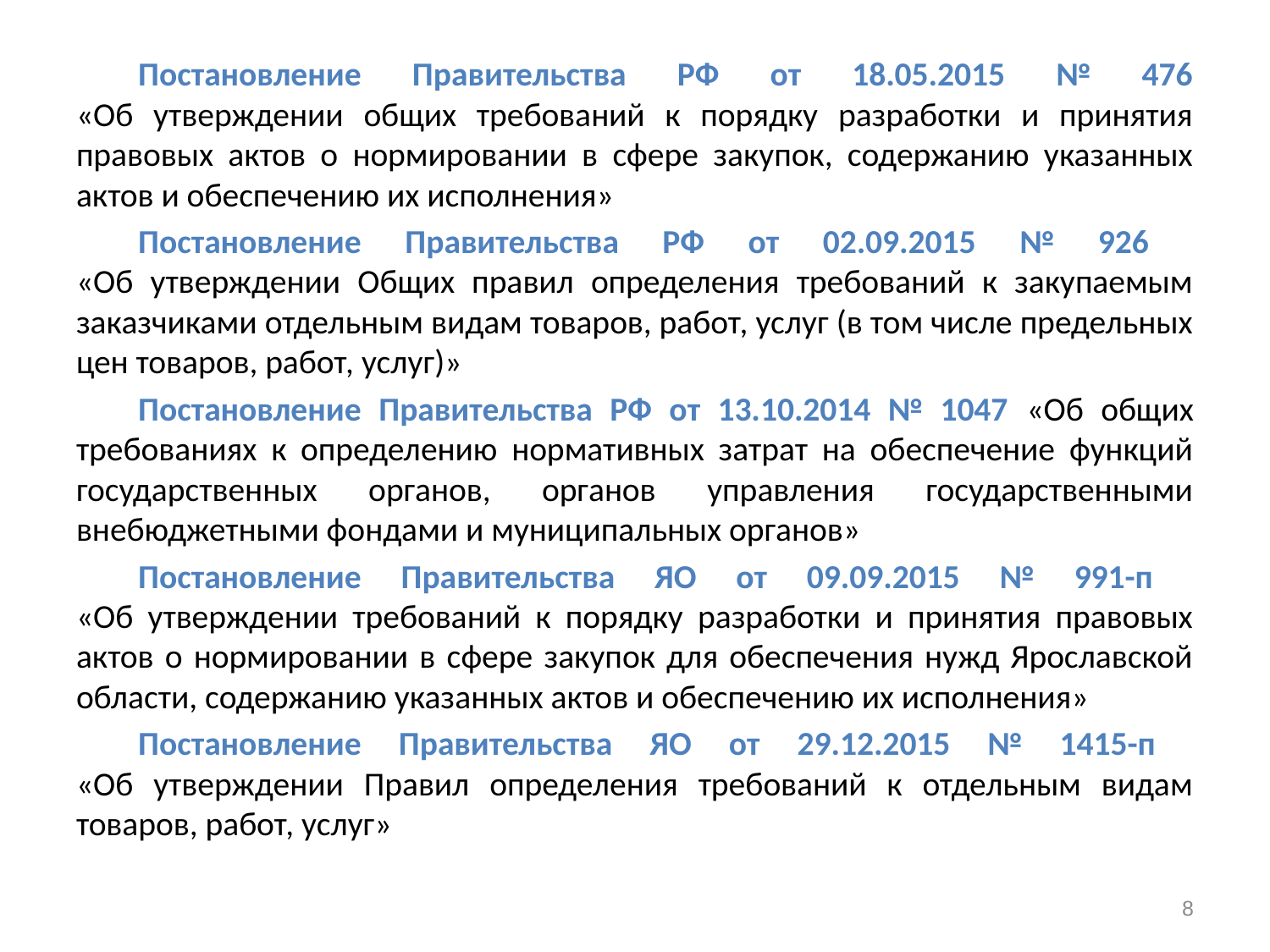

Постановление Правительства РФ от 18.05.2015 № 476
«Об утверждении общих требований к порядку разработки и принятия правовых актов о нормировании в сфере закупок, содержанию указанных актов и обеспечению их исполнения»
Постановление Правительства РФ от 02.09.2015 № 926
«Об утверждении Общих правил определения требований к закупаемым заказчиками отдельным видам товаров, работ, услуг (в том числе предельных цен товаров, работ, услуг)»
Постановление Правительства РФ от 13.10.2014 № 1047 «Об общих требованиях к определению нормативных затрат на обеспечение функций государственных органов, органов управления государственными внебюджетными фондами и муниципальных органов»
Постановление Правительства ЯО от 09.09.2015 № 991-п
«Об утверждении требований к порядку разработки и принятия правовых актов о нормировании в сфере закупок для обеспечения нужд Ярославской области, содержанию указанных актов и обеспечению их исполнения»
Постановление Правительства ЯО от 29.12.2015 № 1415-п
«Об утверждении Правил определения требований к отдельным видам товаров, работ, услуг»

8